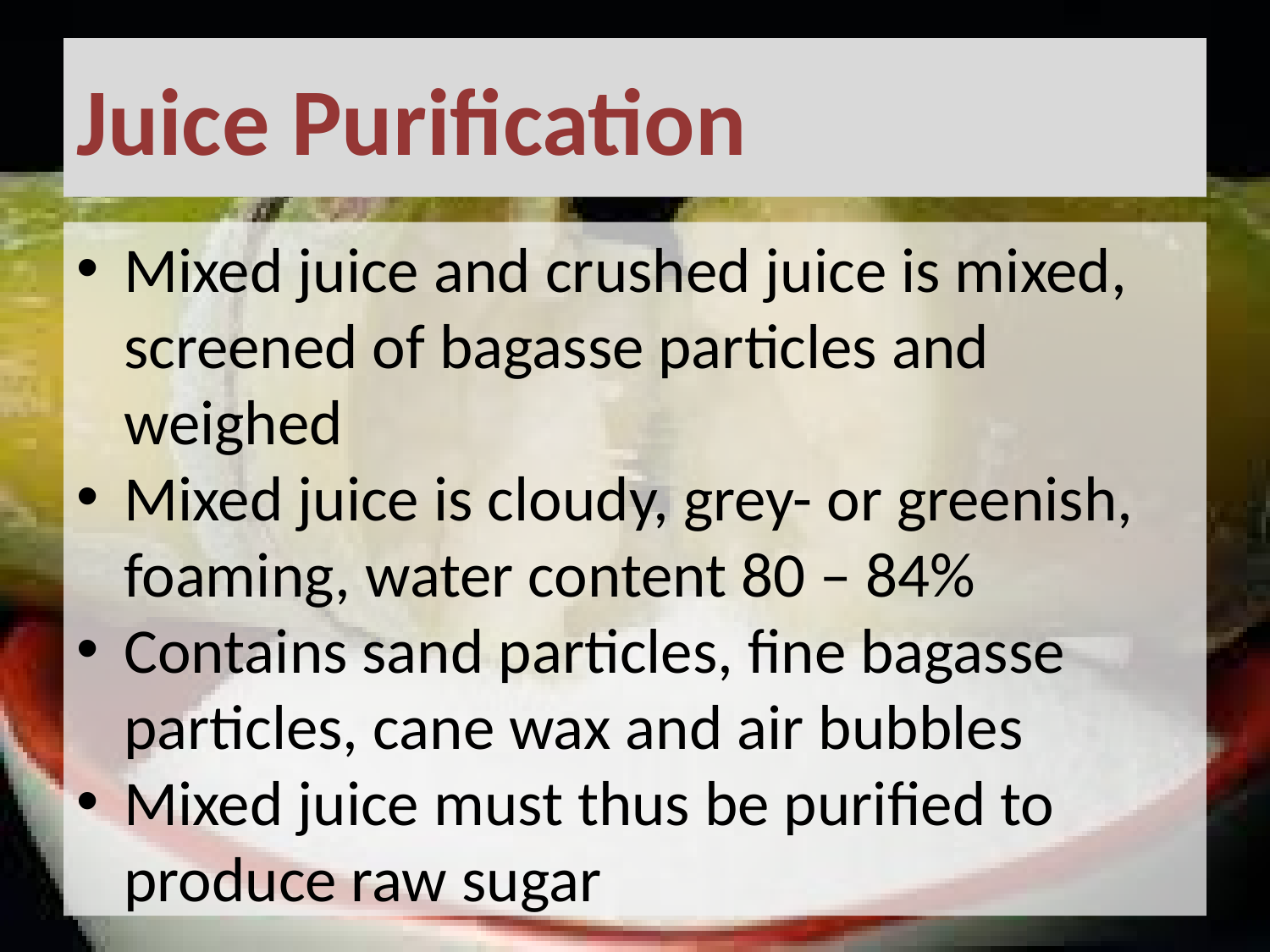

# Juice Purification
Mixed juice and crushed juice is mixed, screened of bagasse particles and weighed
Mixed juice is cloudy, grey- or greenish, foaming, water content 80 – 84%
Contains sand particles, fine bagasse particles, cane wax and air bubbles
Mixed juice must thus be purified to produce raw sugar